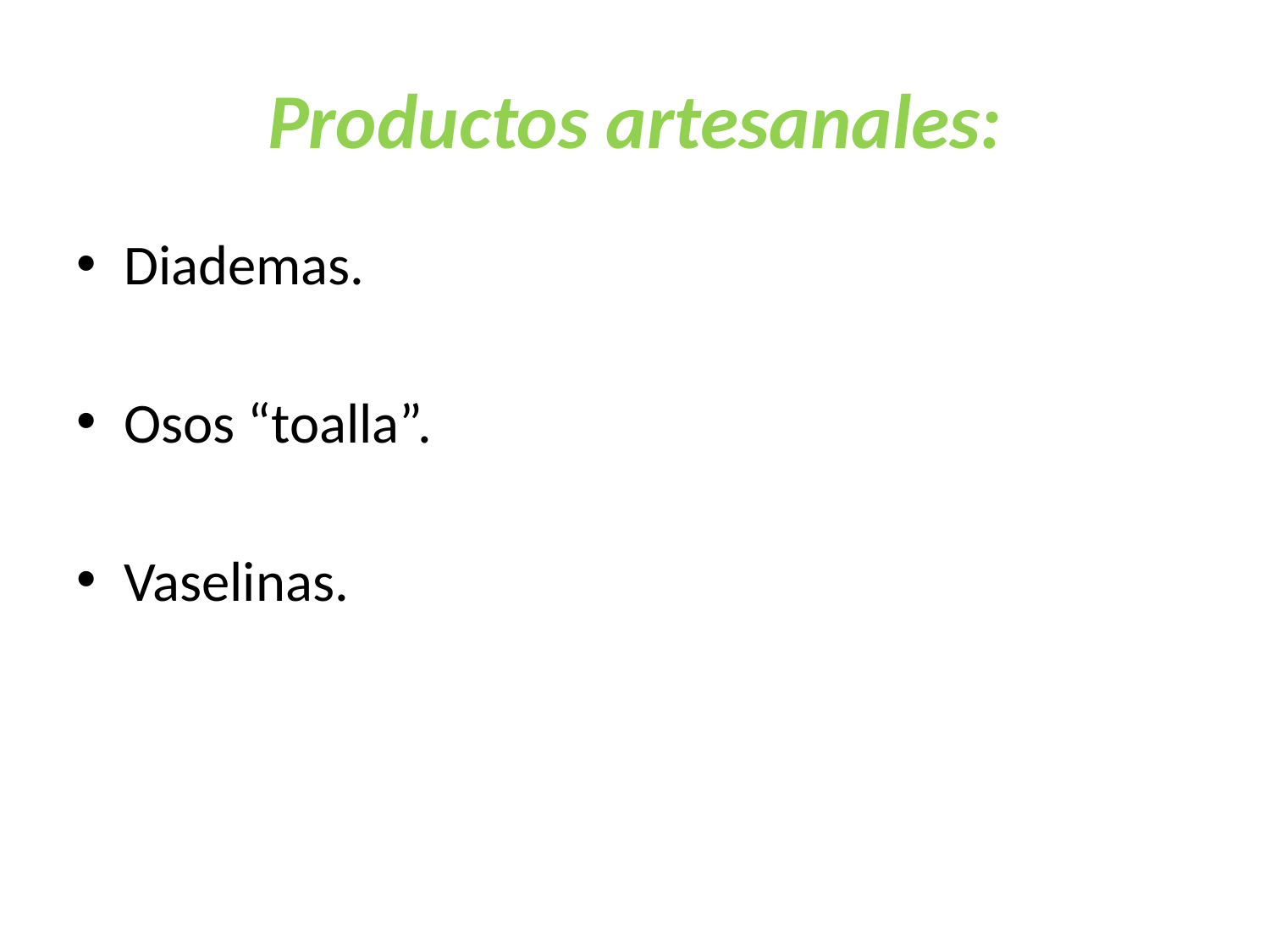

# Productos artesanales:
Diademas.

Osos “toalla”.

Vaselinas.